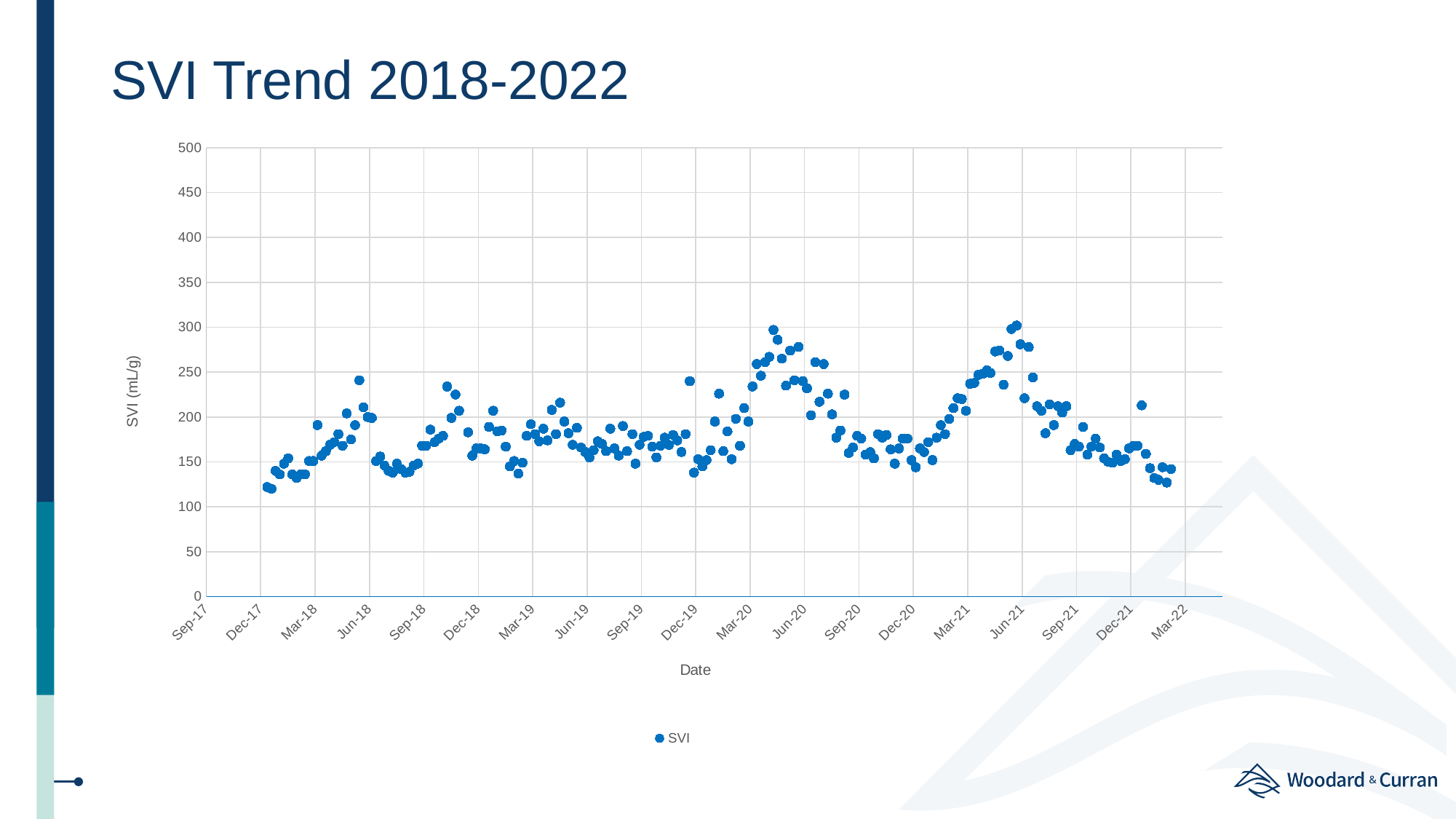

# SVI Trend 2018-2022

### Chart

| Category |  |
|---|---|